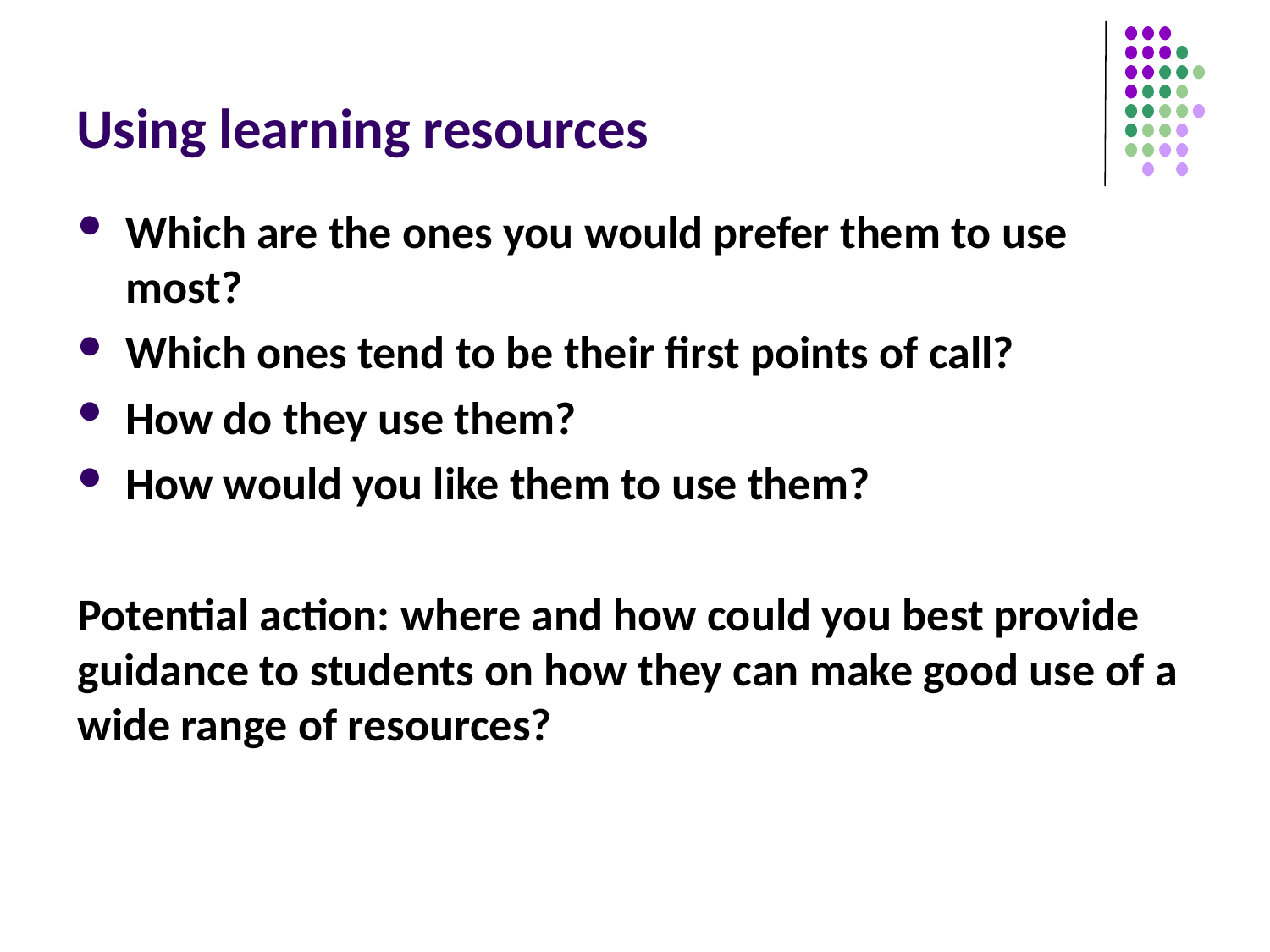

# Using learning resources
Which are the ones you would prefer them to use most?
Which ones tend to be their first points of call?
How do they use them?
How would you like them to use them?

Potential action: where and how could you best provide guidance to students on how they can make good use of a wide range of resources?